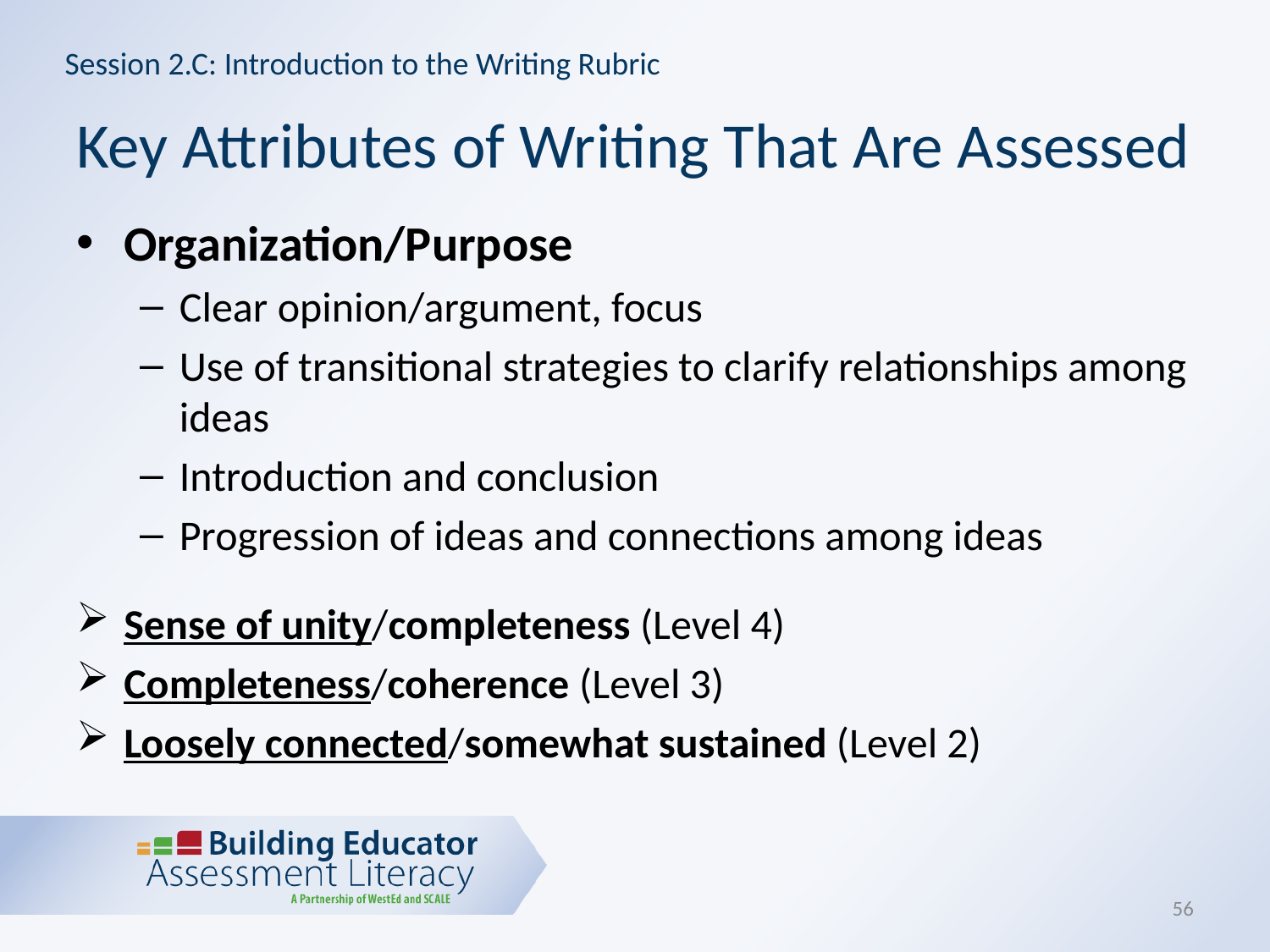

Session 2.C: Introduction to the Writing Rubric

# Key Attributes of Writing That Are Assessed
Organization/Purpose
Clear opinion/argument, focus
Use of transitional strategies to clarify relationships among ideas
Introduction and conclusion
Progression of ideas and connections among ideas

Sense of unity/completeness (Level 4)
Completeness/coherence (Level 3)
Loosely connected/somewhat sustained (Level 2)

56